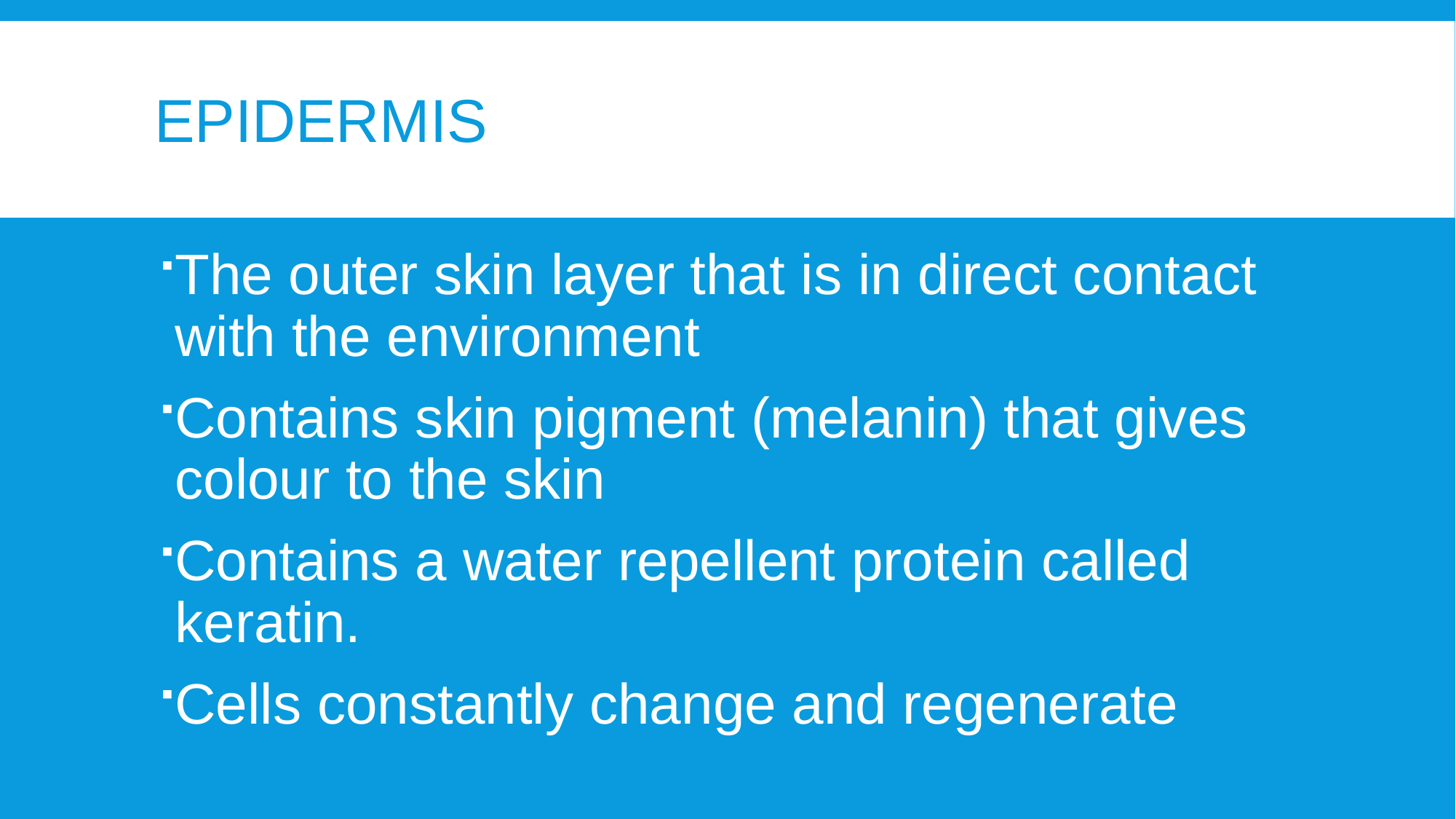

# Epidermis
The outer skin layer that is in direct contact with the environment
Contains skin pigment (melanin) that gives colour to the skin
Contains a water repellent protein called keratin.
Cells constantly change and regenerate